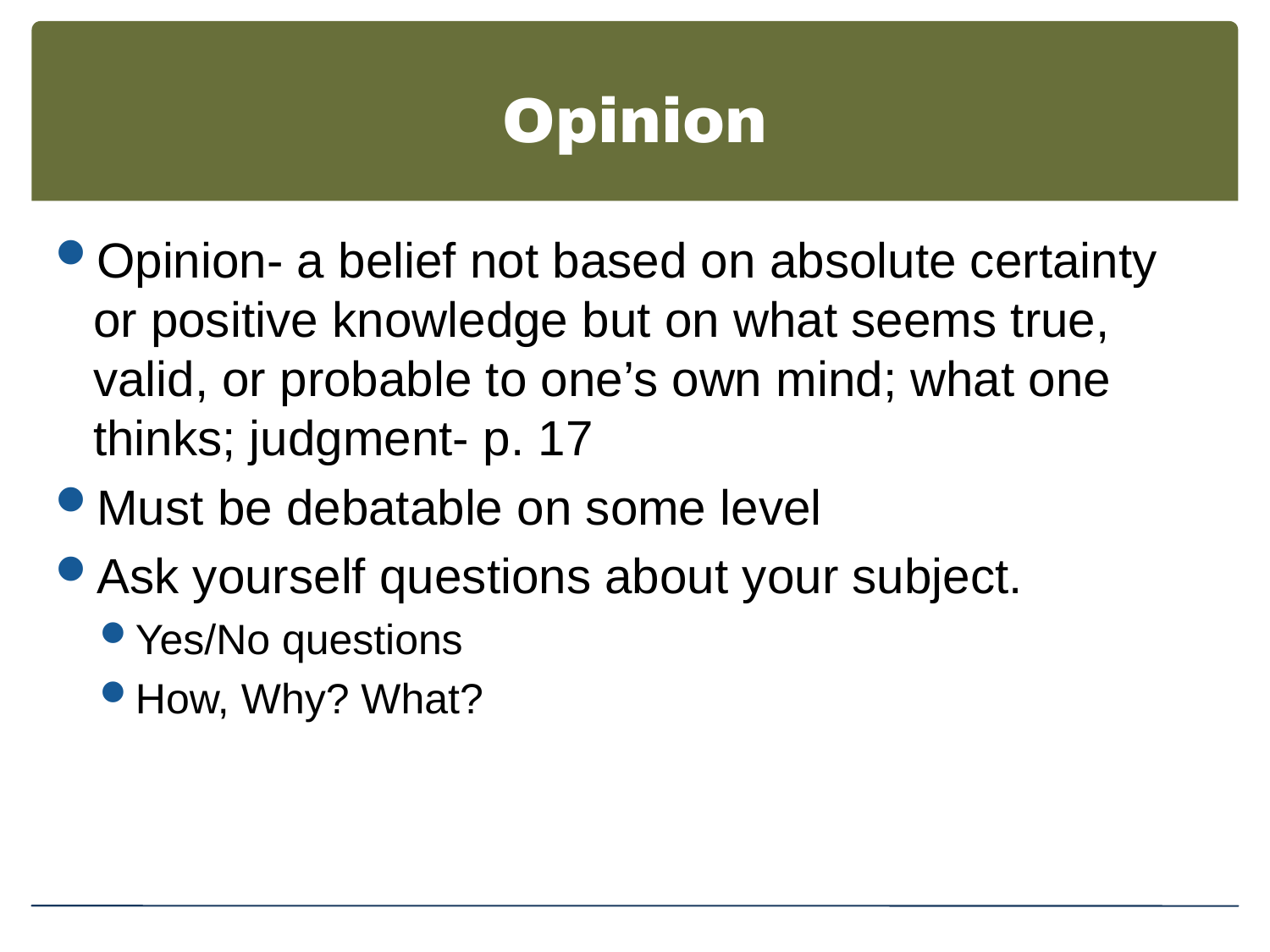

# Opinion
Opinion- a belief not based on absolute certainty or positive knowledge but on what seems true, valid, or probable to one’s own mind; what one thinks; judgment- p. 17
Must be debatable on some level
Ask yourself questions about your subject.
Yes/No questions
How, Why? What?